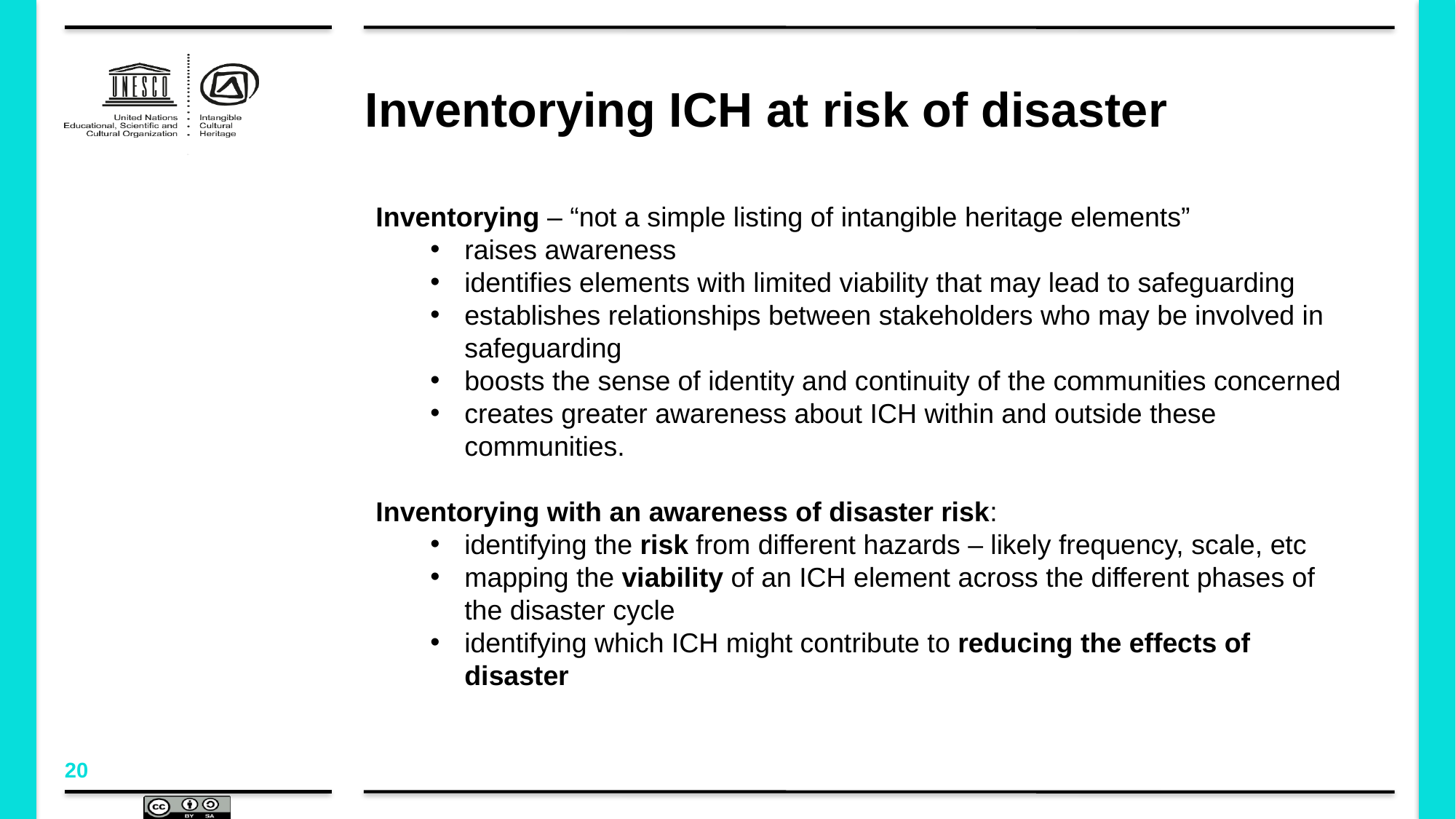

# Inventorying ICH at risk of disaster
Inventorying – “not a simple listing of intangible heritage elements”
raises awareness
identifies elements with limited viability that may lead to safeguarding
establishes relationships between stakeholders who may be involved in safeguarding
boosts the sense of identity and continuity of the communities concerned
creates greater awareness about ICH within and outside these communities.

Inventorying with an awareness of disaster risk:
identifying the risk from different hazards – likely frequency, scale, etc
mapping the viability of an ICH element across the different phases of the disaster cycle
identifying which ICH might contribute to reducing the effects of disaster